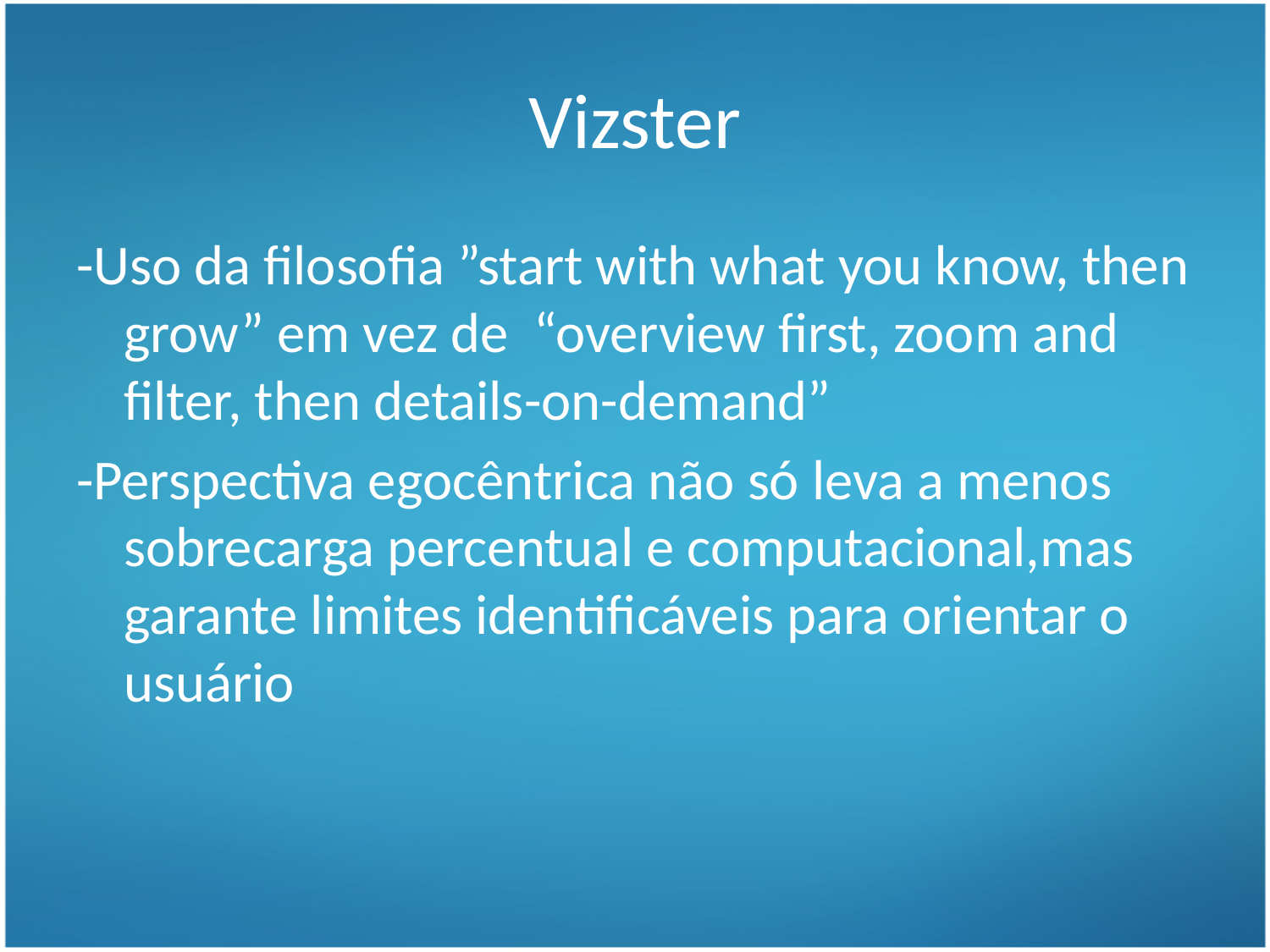

# Vizster
-Uso da filosofia ”start with what you know, then grow” em vez de  “overview first, zoom and filter, then details-on-demand”
-Perspectiva egocêntrica não só leva a menos sobrecarga percentual e computacional,mas garante limites identificáveis para orientar o usuário